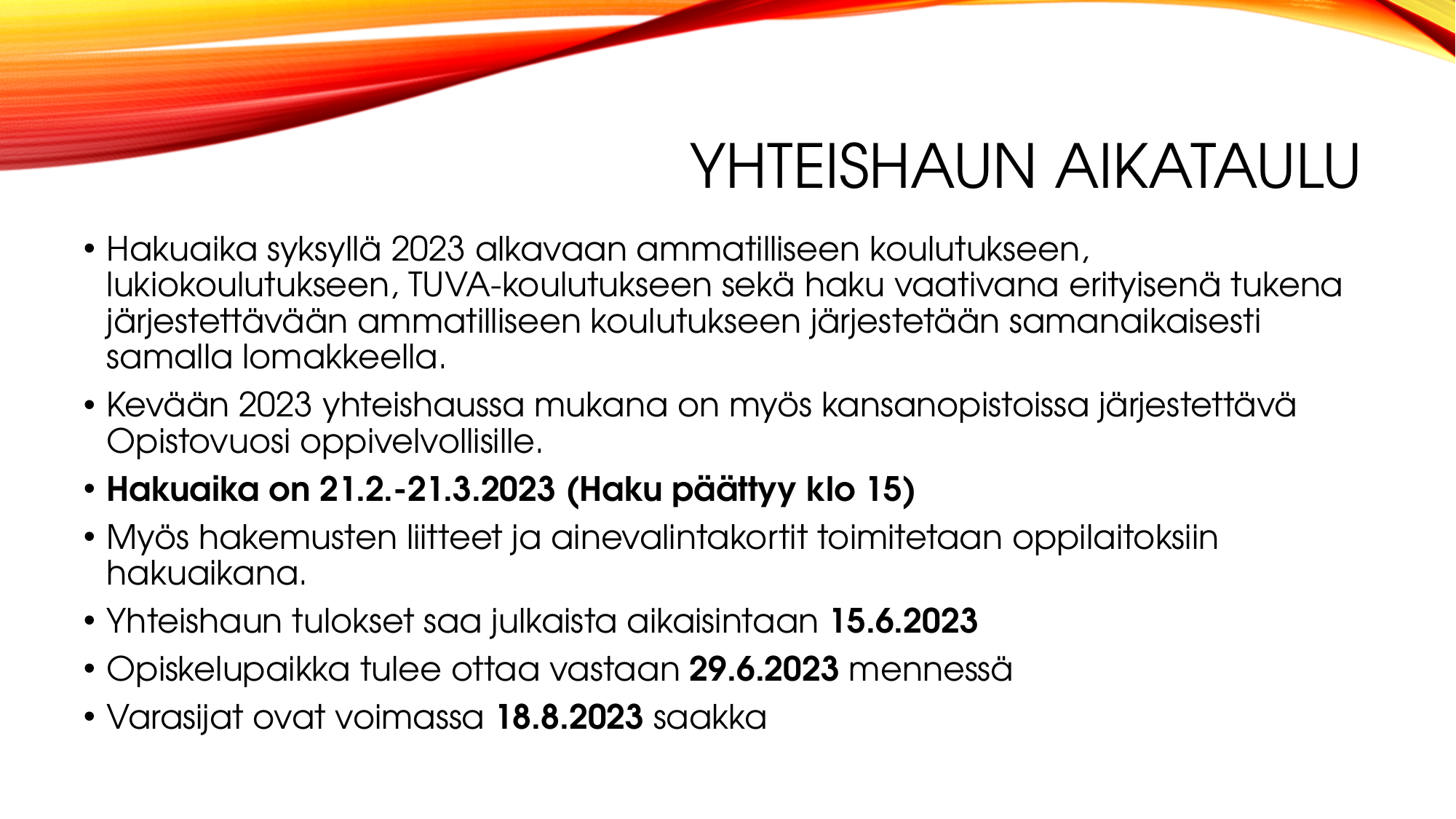

# Yhteishaun aikataulu
Hakuaika syksyllä 2023 alkavaan ammatilliseen koulutukseen, lukiokoulutukseen, TUVA-koulutukseen sekä haku vaativana erityisenä tukena järjestettävään ammatilliseen koulutukseen järjestetään samanaikaisesti samalla lomakkeella.
Kevään 2023 yhteishaussa mukana on myös kansanopistoissa järjestettävä Opistovuosi oppivelvollisille.
Hakuaika on 21.2.-21.3.2023 (Haku päättyy klo 15)
Myös hakemusten liitteet ja ainevalintakortit toimitetaan oppilaitoksiin hakuaikana.
Yhteishaun tulokset saa julkaista aikaisintaan 15.6.2023
Opiskelupaikka tulee ottaa vastaan 29.6.2023 mennessä
Varasijat ovat voimassa 18.8.2023 saakka